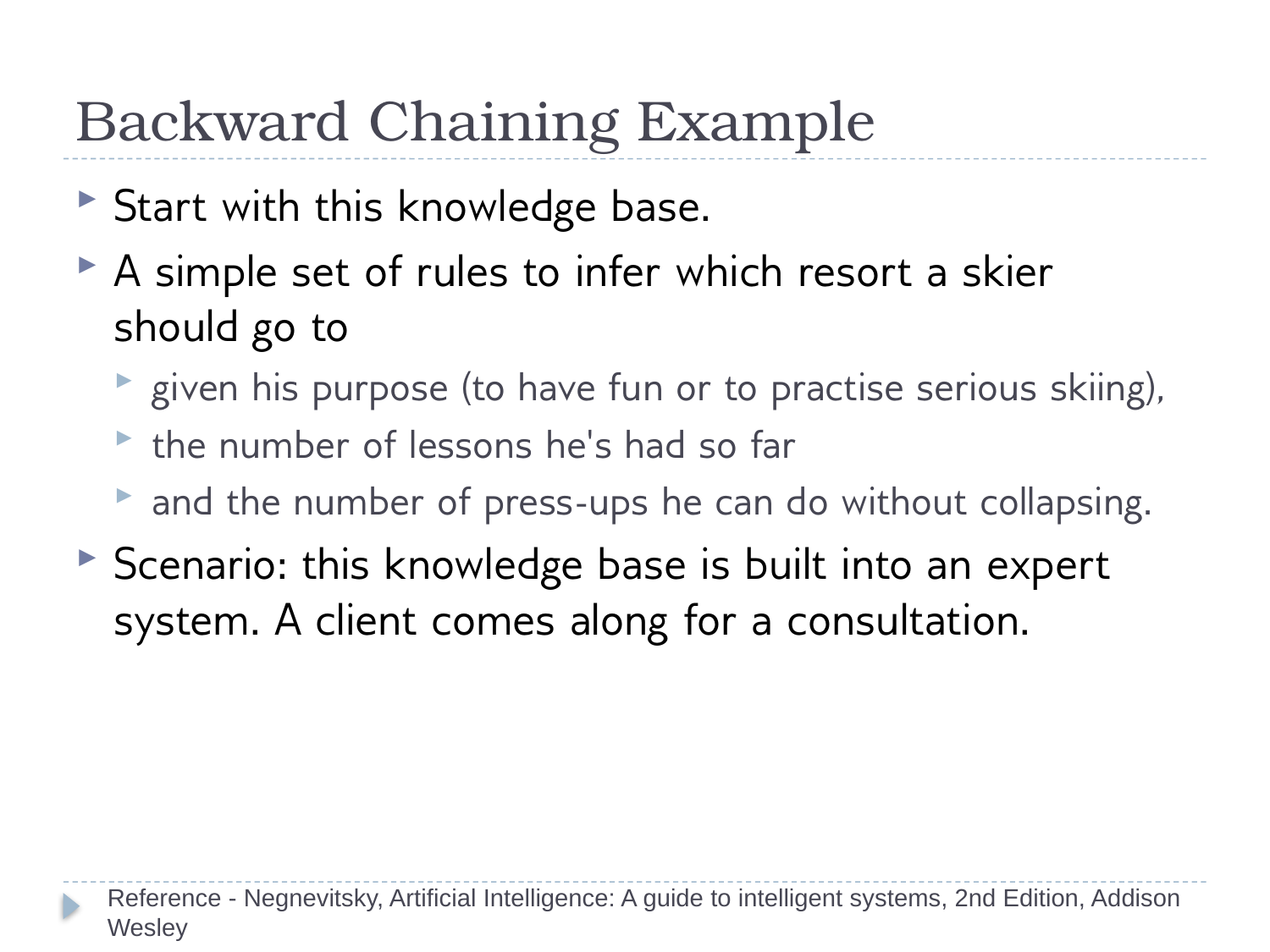

# Backward Chaining Example
Start with this knowledge base.
A simple set of rules to infer which resort a skier should go to
given his purpose (to have fun or to practise serious skiing),
the number of lessons he's had so far
and the number of press-ups he can do without collapsing.
Scenario: this knowledge base is built into an expert system. A client comes along for a consultation.
Reference - Negnevitsky, Artificial Intelligence: A guide to intelligent systems, 2nd Edition, Addison Wesley